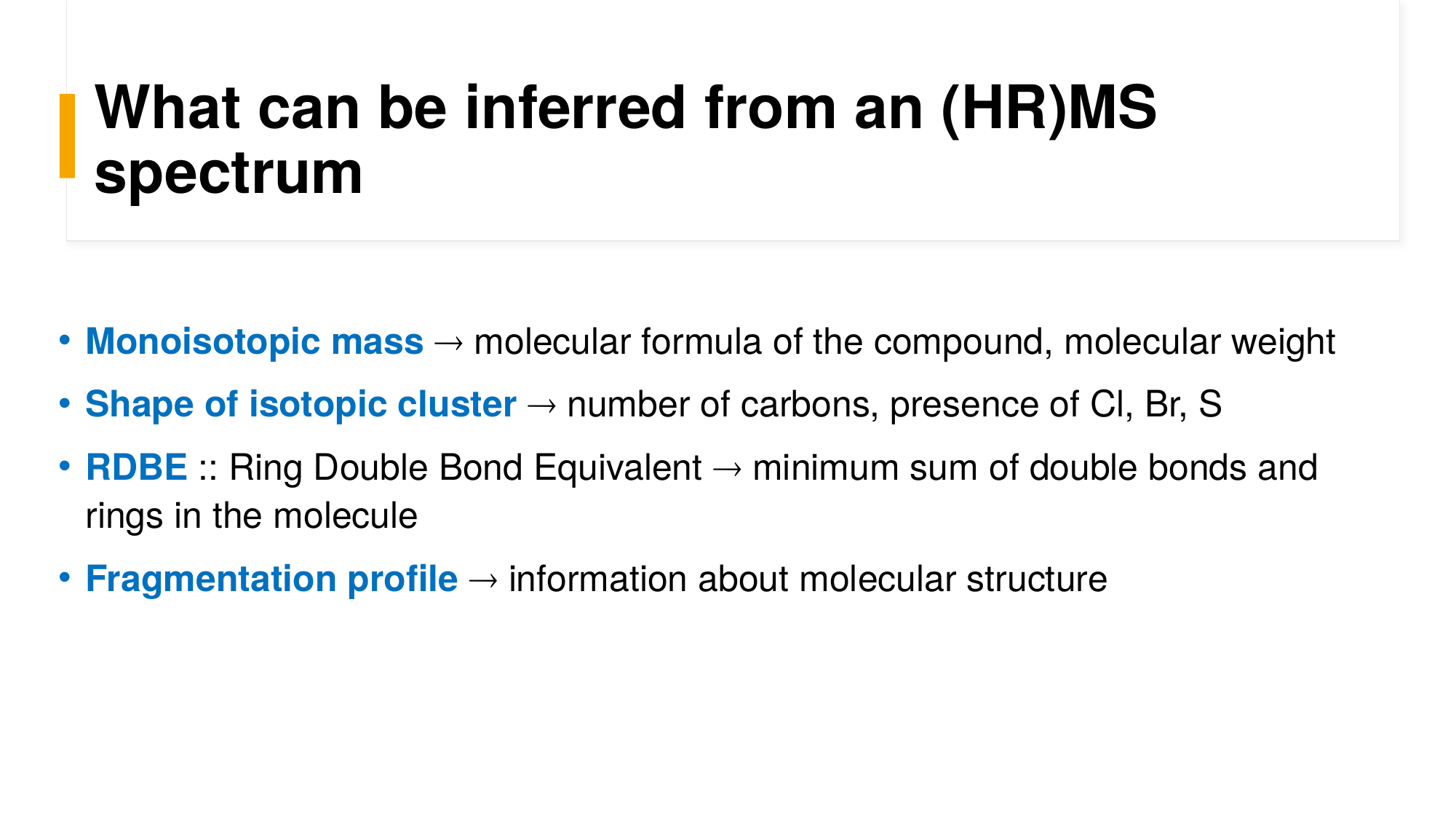

# What can be inferred from an (HR)MS spectrum
Monoisotopic mass → molecular formula of the compound, molecular weight
Shape of isotopic cluster → number of carbons, presence of Cl, Br, S
RDBE :: Ring Double Bond Equivalent → minimum sum of double bonds and rings in the molecule
Fragmentation profile → information about molecular structure